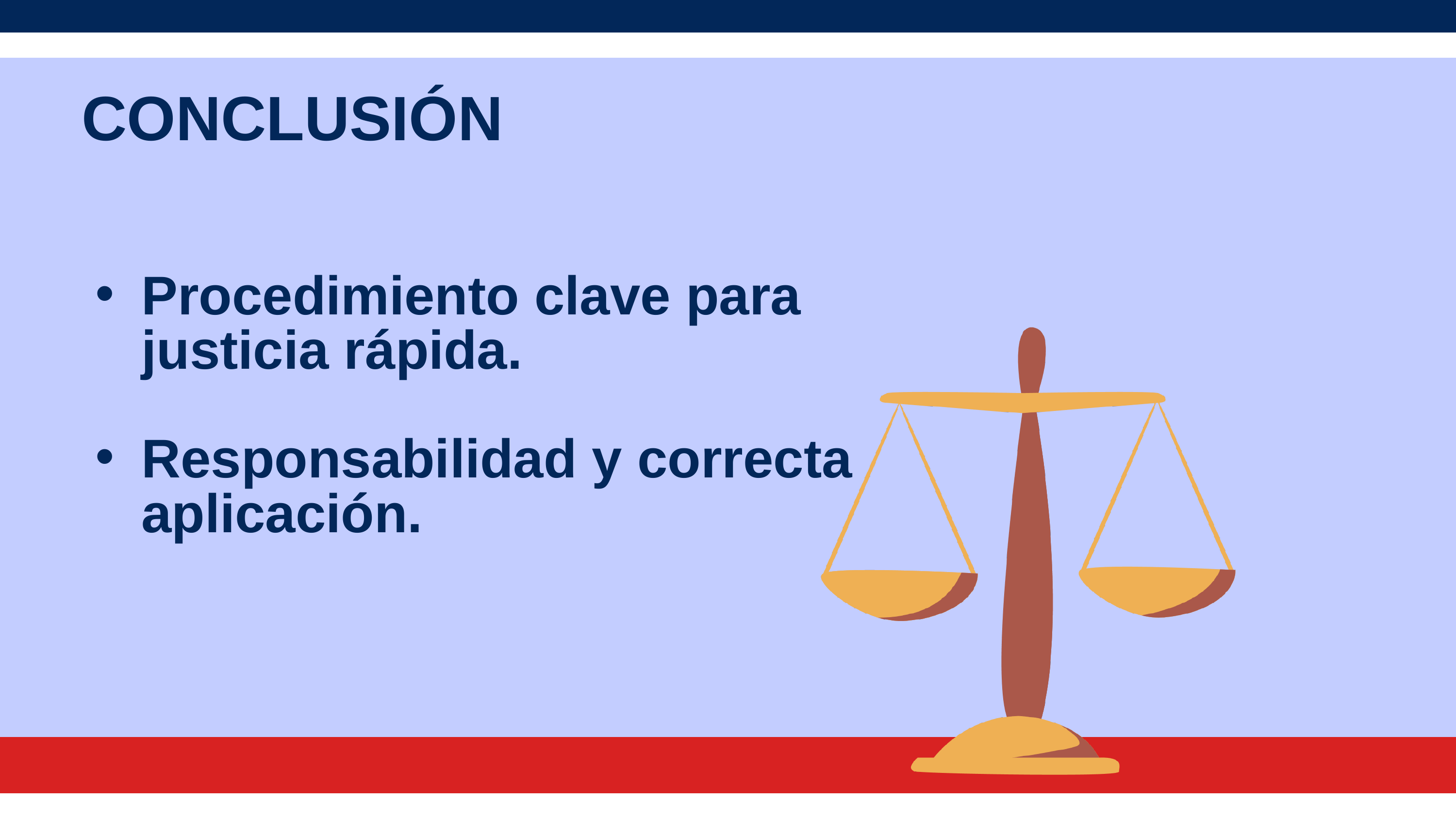

CONCLUSIÓN
Procedimiento clave para justicia rápida.

Responsabilidad y correcta aplicación.